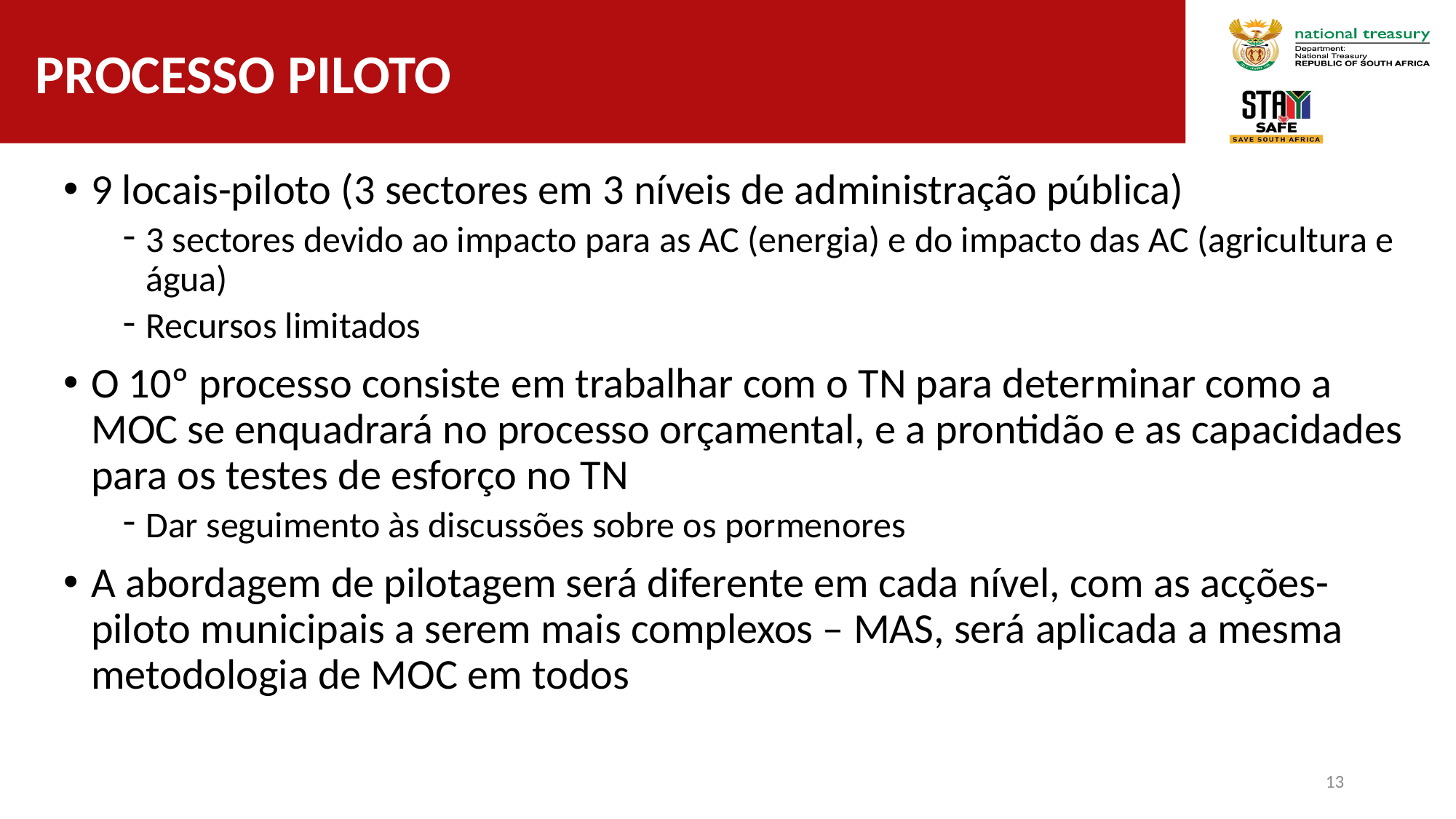

# processO PilotO
9 locais-piloto (3 sectores em 3 níveis de administração pública)
3 sectores devido ao impacto para as AC (energia) e do impacto das AC (agricultura e água)
Recursos limitados
O 10º processo consiste em trabalhar com o TN para determinar como a MOC se enquadrará no processo orçamental, e a prontidão e as capacidades para os testes de esforço no TN
Dar seguimento às discussões sobre os pormenores
A abordagem de pilotagem será diferente em cada nível, com as acções-piloto municipais a serem mais complexos – MAS, será aplicada a mesma metodologia de MOC em todos

13